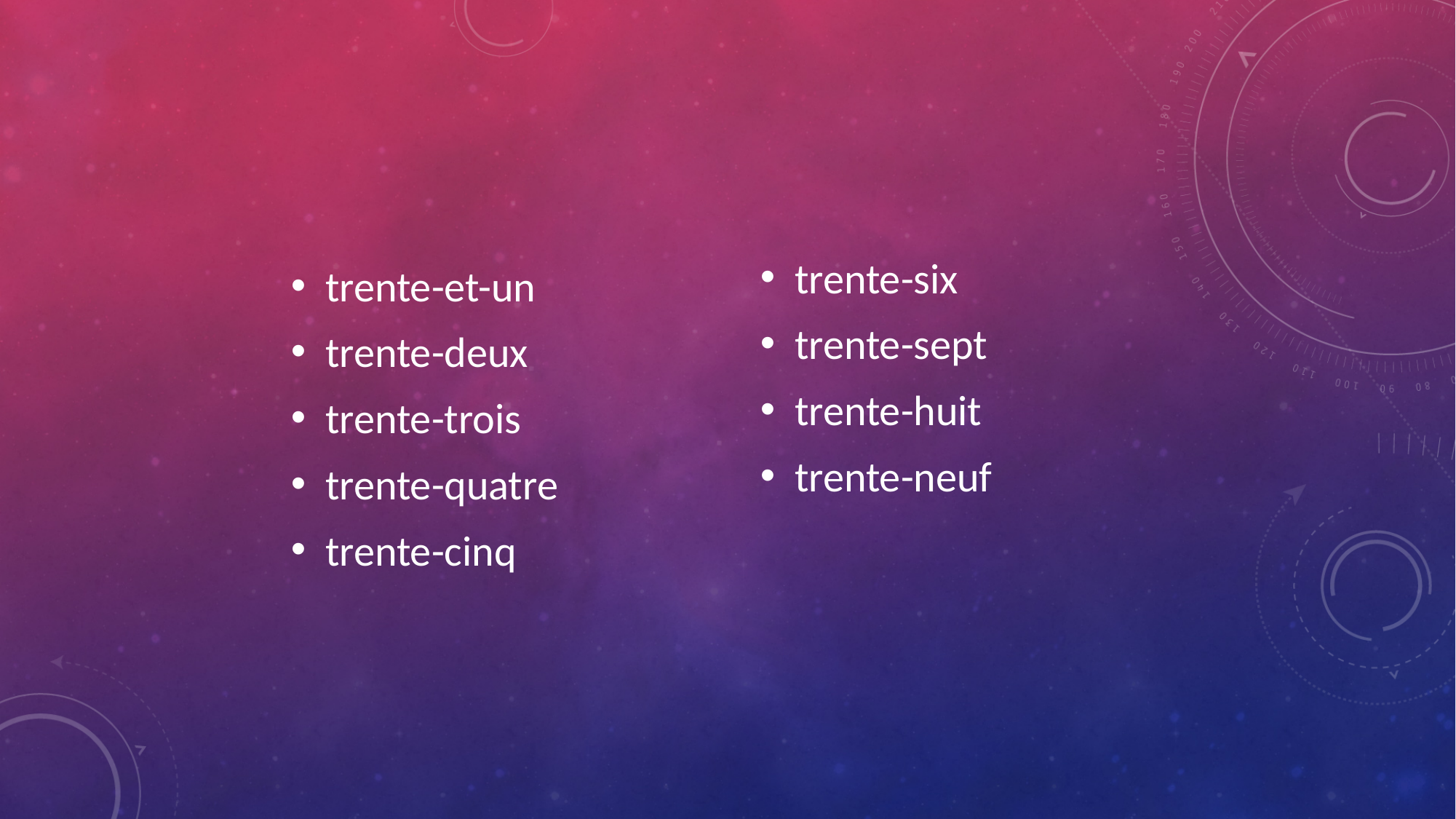

#
trente-et-un
trente-deux
trente-trois
trente-quatre
trente-cinq
trente-six
trente-sept
trente-huit
trente-neuf